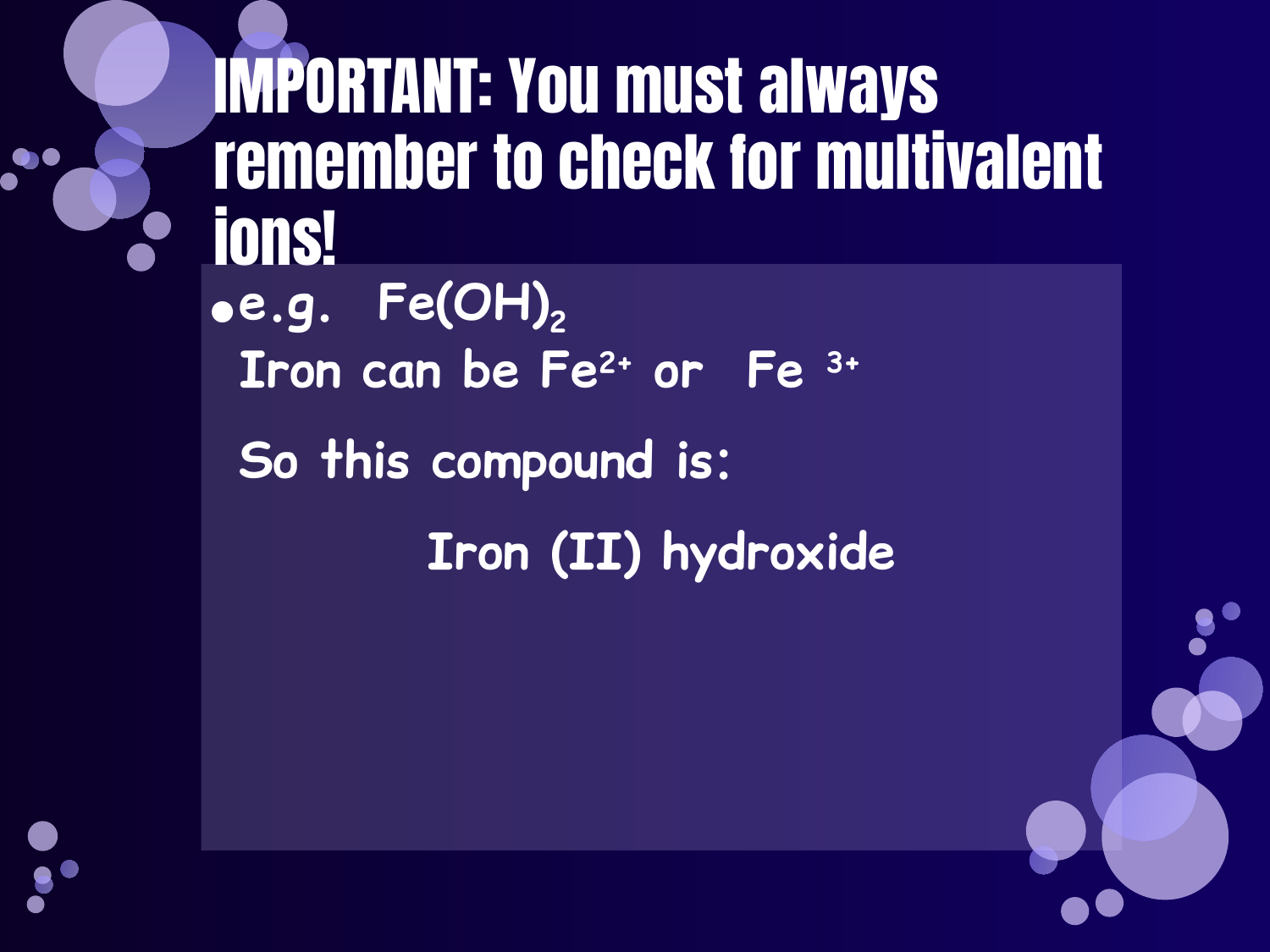

# IMPORTANT: You must always remember to check for multivalent ions!
e.g.  Fe(OH)2
Iron can be Fe2+ or 	Fe 3+
	So this compound is:
Iron (II) hydroxide